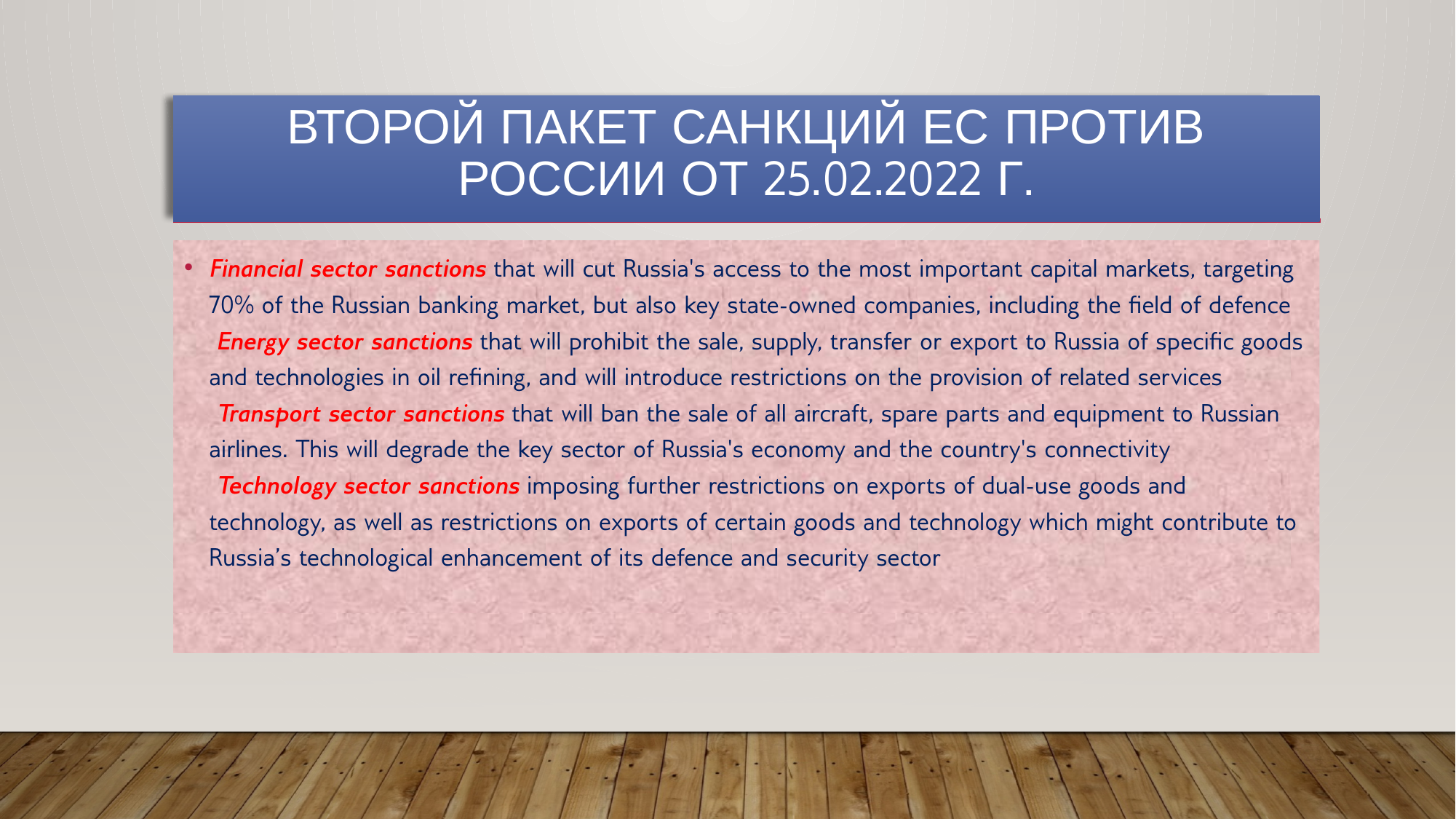

# Второй пакет санкций ЕС против России от 25.02.2022 г.
Financial sector sanctions that will cut Russia's access to the most important capital markets, targeting 70% of the Russian banking market, but also key state-owned companies, including the field of defence
 Energy sector sanctions that will prohibit the sale, supply, transfer or export to Russia of specific goods and technologies in oil refining, and will introduce restrictions on the provision of related services
 Transport sector sanctions that will ban the sale of all aircraft, spare parts and equipment to Russian airlines. This will degrade the key sector of Russia's economy and the country's connectivity
 Technology sector sanctions imposing further restrictions on exports of dual-use goods and technology, as well as restrictions on exports of certain goods and technology which might contribute to Russia’s technological enhancement of its defence and security sector